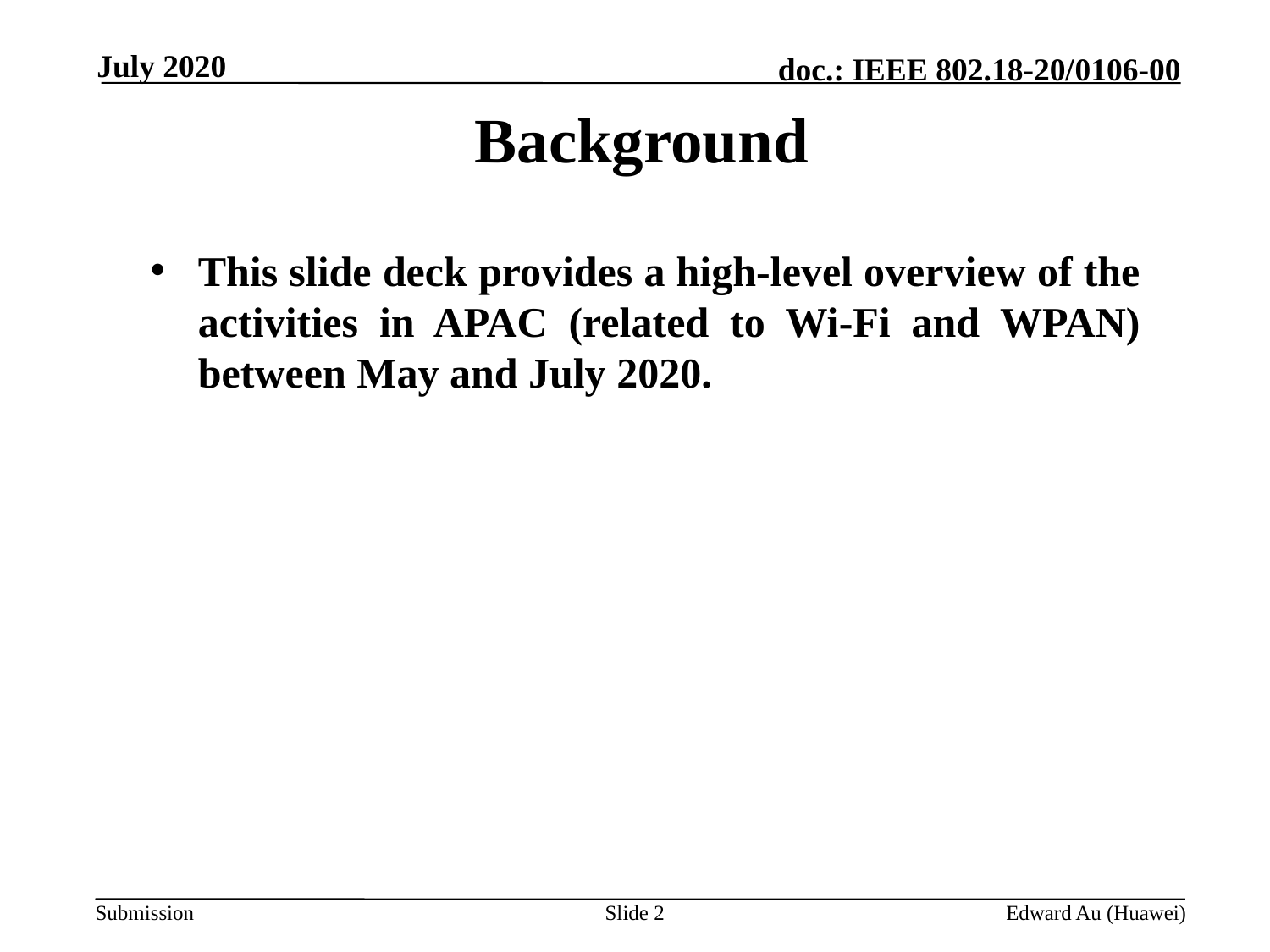

July 2020
# Background
This slide deck provides a high-level overview of the activities in APAC (related to Wi-Fi and WPAN) between May and July 2020.

Slide 2
Edward Au (Huawei)